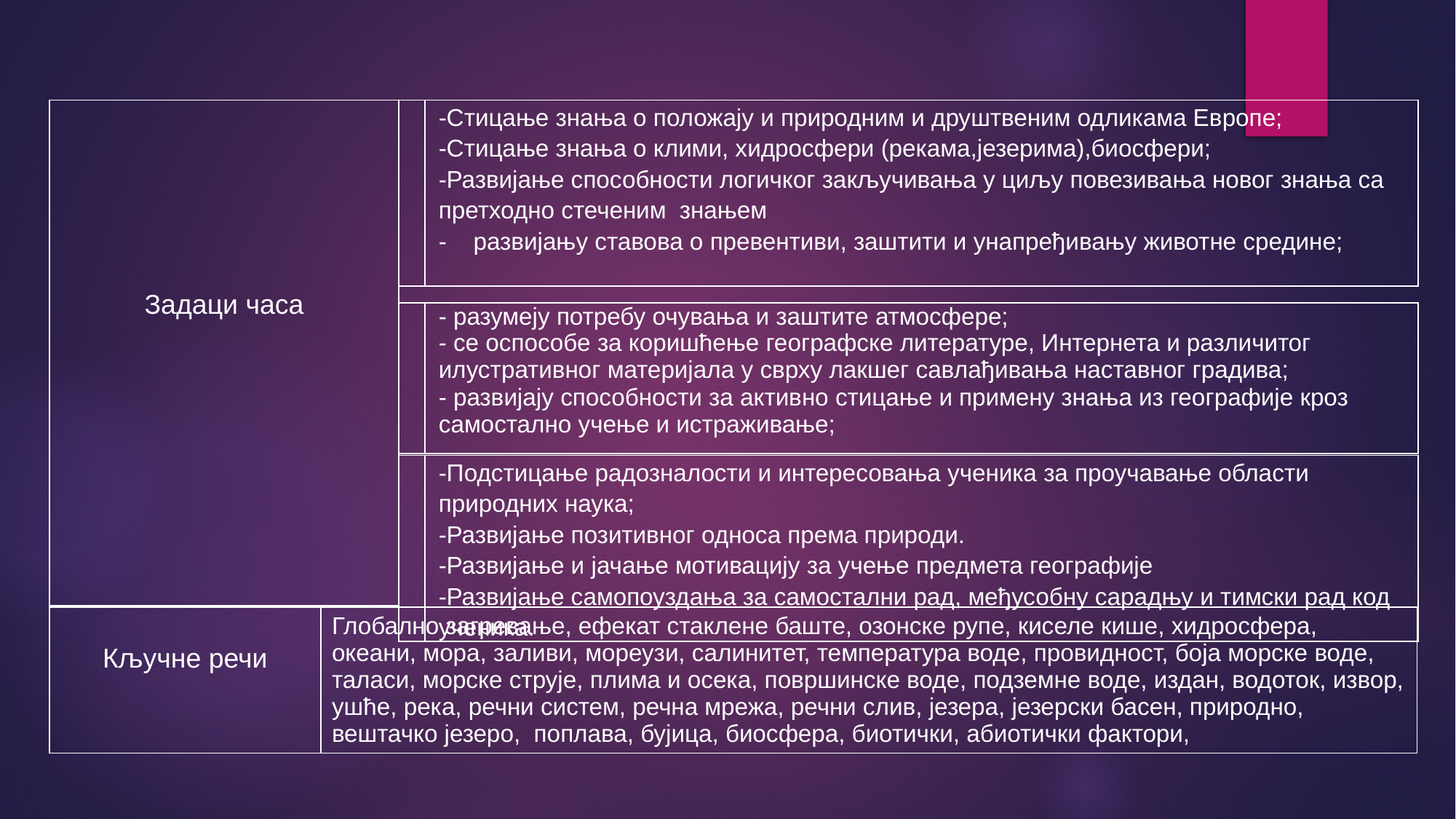

| Задаци часа |
| --- |
|  | -Стицање знања о положају и природним и друштвеним одликама Европе; -Стицање знања о клими, хидросфери (рекама,језерима),биосфери; -Развијање способности логичког закључивања у циљу повезивања новог знања са претходно стеченим знањем - развијању ставова о превентиви, заштити и унапређивању животне средине; |
| --- | --- |
|  | - разумеју потребу очувања и заштите атмосфере; - се оспособе за коришћење географске литературе, Интернета и различитог илустративног материјала у сврху лакшег савлађивања наставног градива; - развијају способности за активно стицање и примену знања из географије кроз самостално учење и истраживање; |
| --- | --- |
|  | -Подстицање радозналости и интересовања ученика за проучавање области природних наука; -Развијање позитивног односа према природи. -Развијање и јачање мотивацију за учење предмета географије -Развијање самопоуздања за самостални рад, међусобну сарадњу и тимски рад код ученика. |
| --- | --- |
| Кључне речи | Глобално загревање, ефекат стаклене баште, озонске рупе, киселе кише, хидросфера, океани, мора, заливи, мореузи, салинитет, температура воде, провидност, боја морске воде, таласи, морске струје, плима и осека, површинске воде, подземне воде, издан, водоток, извор, ушће, река, речни систем, речна мрежа, речни слив, језера, језерски басен, природно, вештачко језеро, поплава, бујица, биосфера, биотички, абиотички фактори, |
| --- | --- |